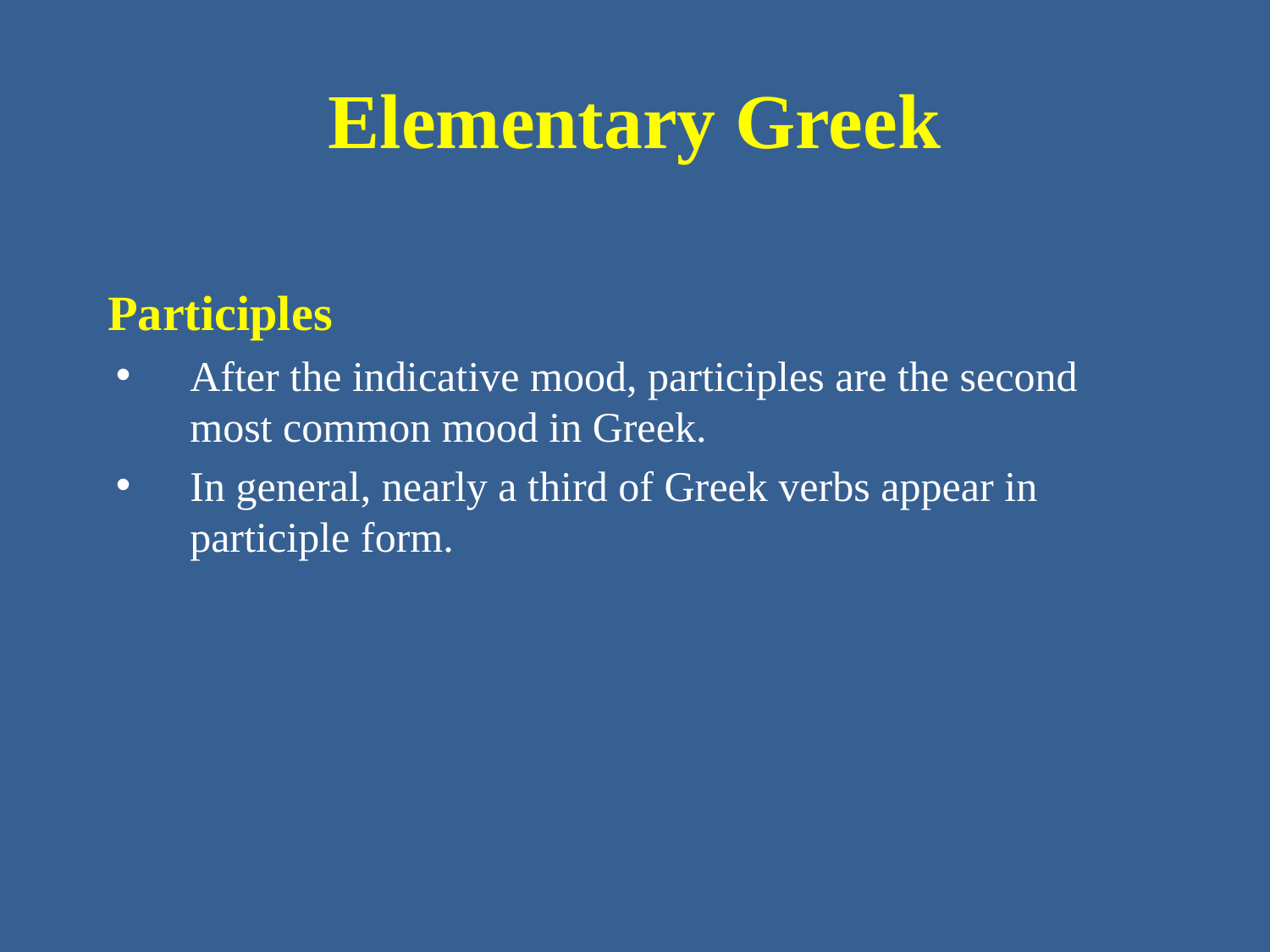

# Elementary Greek
Participles
After the indicative mood, participles are the second most common mood in Greek.
In general, nearly a third of Greek verbs appear in participle form.